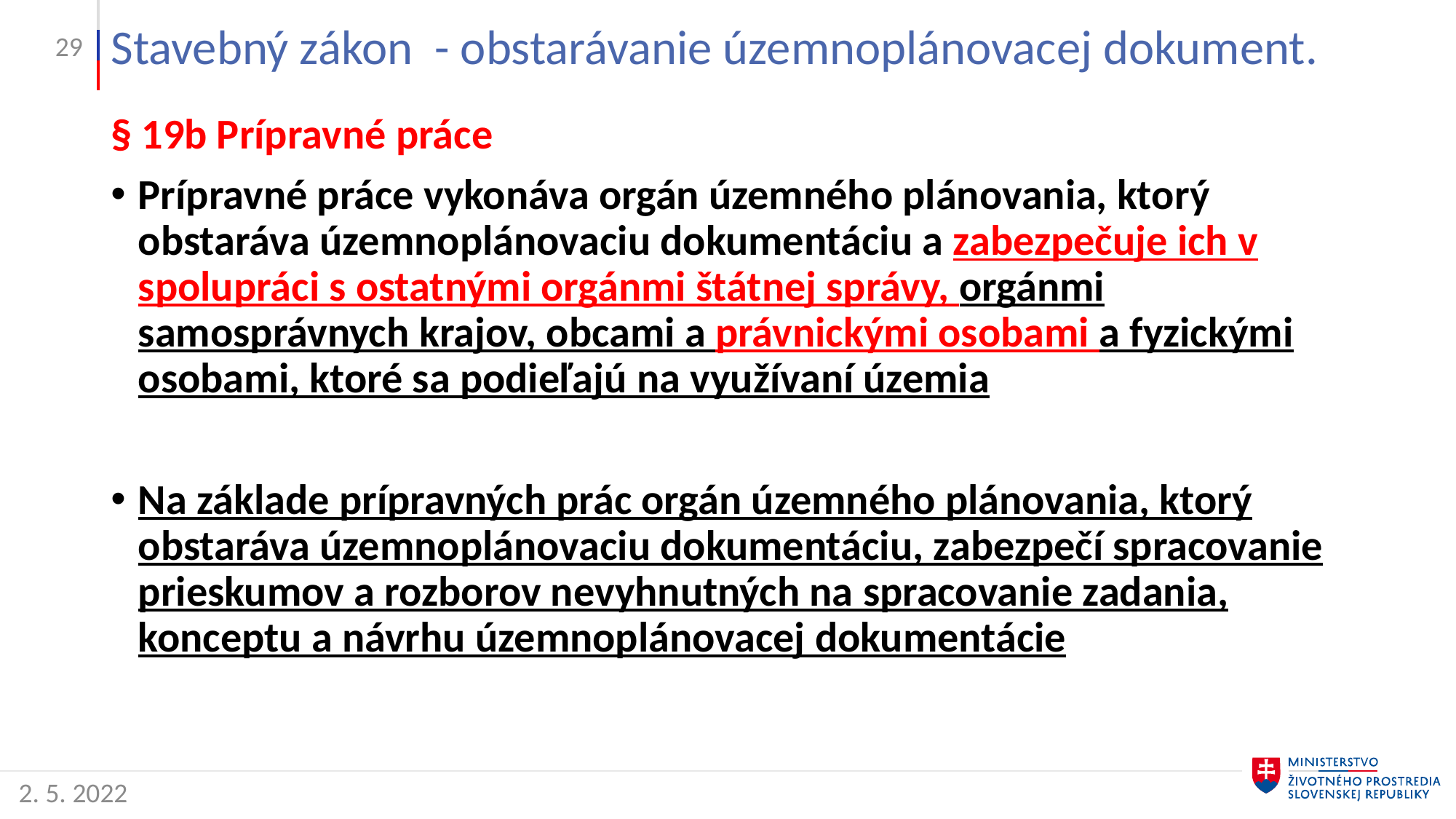

29
# Stavebný zákon  - obstarávanie územnoplánovacej dokument.
§ 19b Prípravné práce
Prípravné práce vykonáva orgán územného plánovania, ktorý obstaráva územnoplánovaciu dokumentáciu a zabezpečuje ich v spolupráci s ostatnými orgánmi štátnej správy, orgánmi samosprávnych krajov, obcami a právnickými osobami a fyzickými osobami, ktoré sa podieľajú na využívaní územia

Na základe prípravných prác orgán územného plánovania, ktorý obstaráva územnoplánovaciu dokumentáciu, zabezpečí spracovanie prieskumov a rozborov nevyhnutných na spracovanie zadania, konceptu a návrhu územnoplánovacej dokumentácie

2. 5. 2022